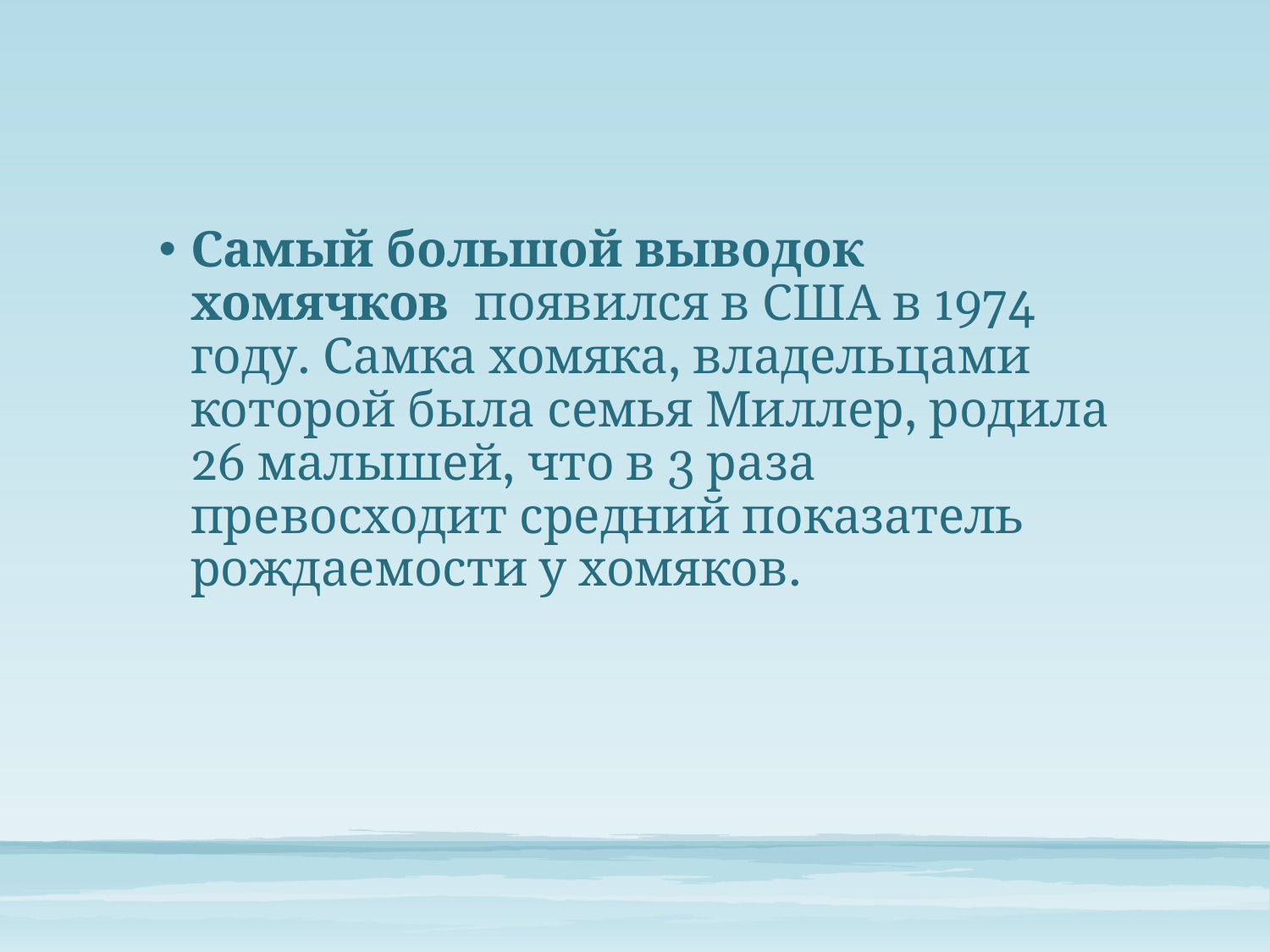

Самый большой выводок хомячков  появился в США в 1974 году. Самка хомяка, владельцами которой была семья Миллер, родила 26 малышей, что в 3 раза превосходит средний показатель рождаемости у хомяков.